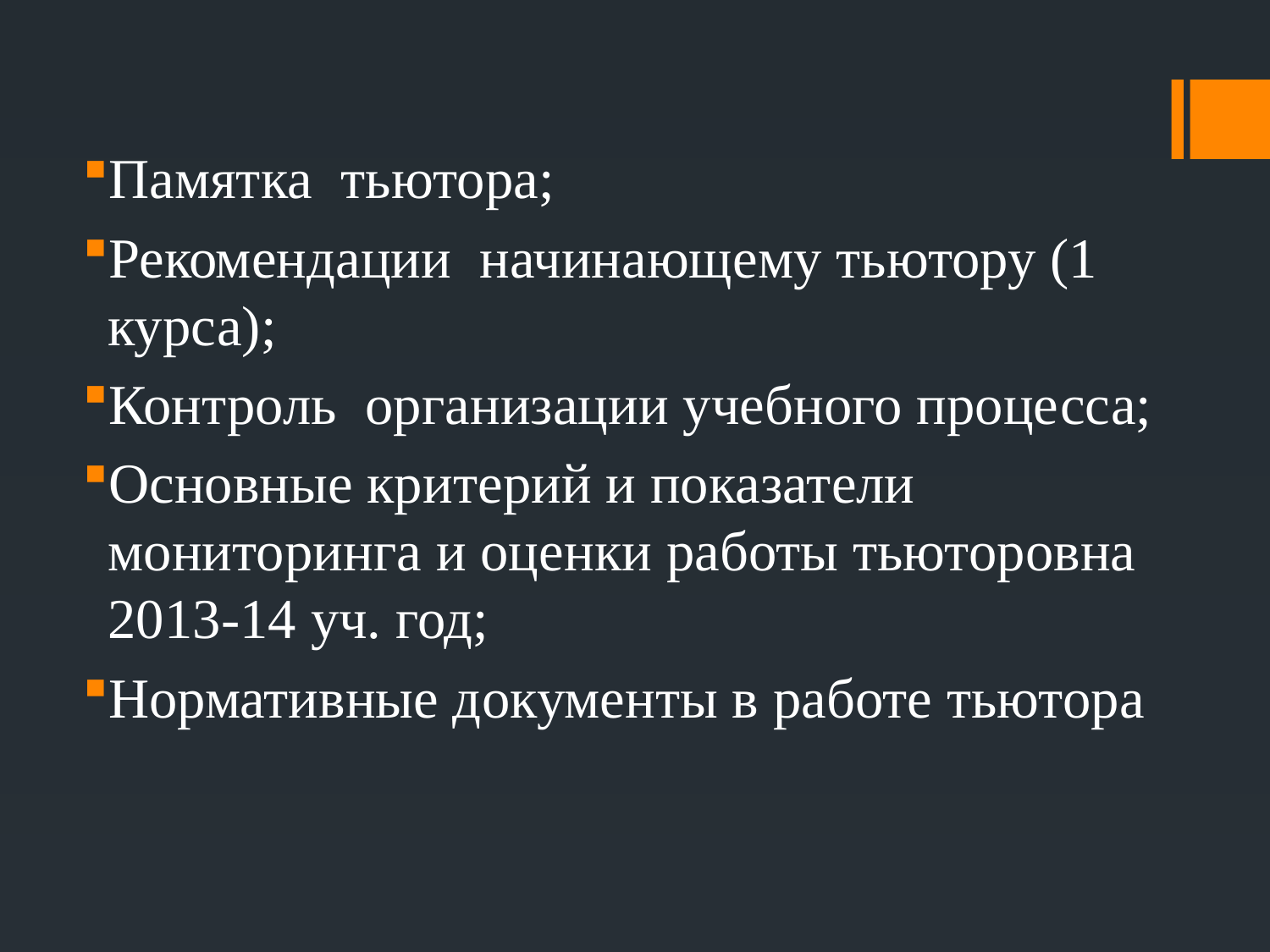

Памятка  тьютора;
Рекомендации  начинающему тьютору (1 курса);
Контроль  организации учебного процесса;
Основные критерий и показатели мониторинга и оценки работы тьюторовна 2013-14 уч. год;
Нормативные документы в работе тьютора